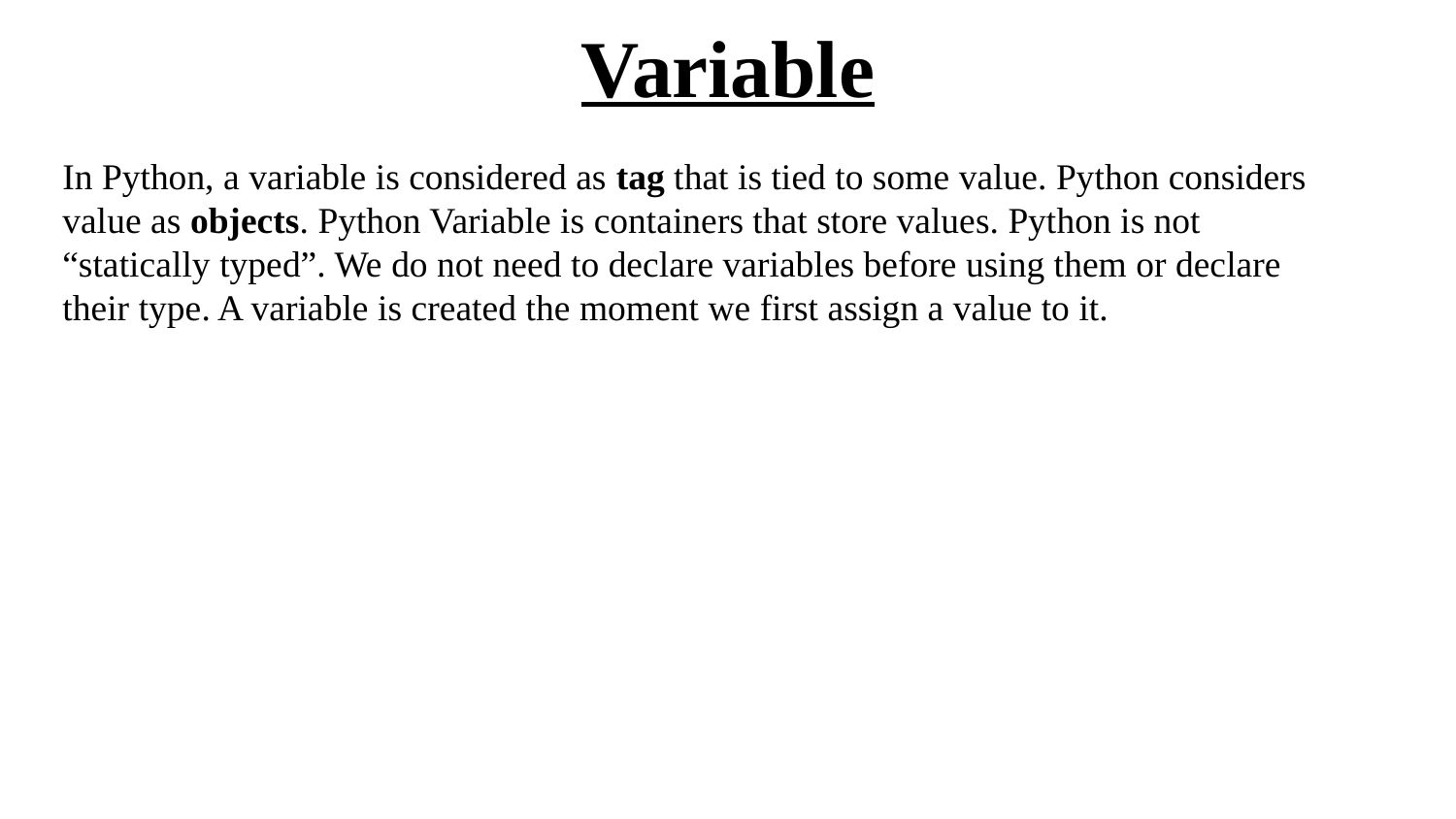

# Variable
In Python, a variable is considered as tag that is tied to some value. Python considers value as objects. Python Variable is containers that store values. Python is not “statically typed”. We do not need to declare variables before using them or declare their type. A variable is created the moment we first assign a value to it.